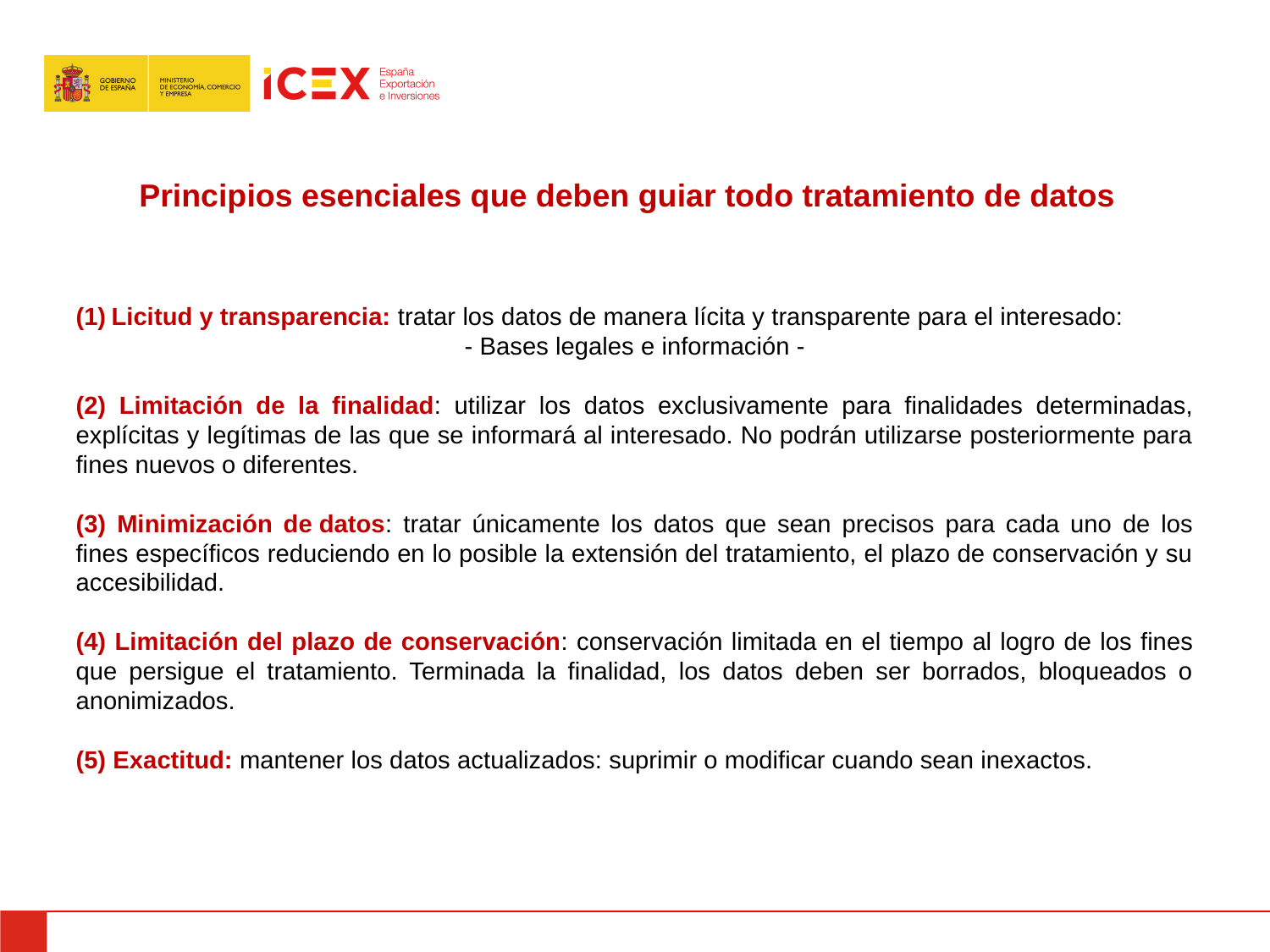

Principios esenciales que deben guiar todo tratamiento de datos

Licitud y transparencia: tratar los datos de manera lícita y transparente para el interesado:
- Bases legales e información -

(2) Limitación de la finalidad: utilizar los datos exclusivamente para finalidades determinadas, explícitas y legítimas de las que se informará al interesado. No podrán utilizarse posteriormente para fines nuevos o diferentes.

(3) Minimización de datos: tratar únicamente los datos que sean precisos para cada uno de los fines específicos reduciendo en lo posible la extensión del tratamiento, el plazo de conservación y su accesibilidad.

(4) Limitación del plazo de conservación: conservación limitada en el tiempo al logro de los fines que persigue el tratamiento. Terminada la finalidad, los datos deben ser borrados, bloqueados o anonimizados.

(5) Exactitud: mantener los datos actualizados: suprimir o modificar cuando sean inexactos.

14